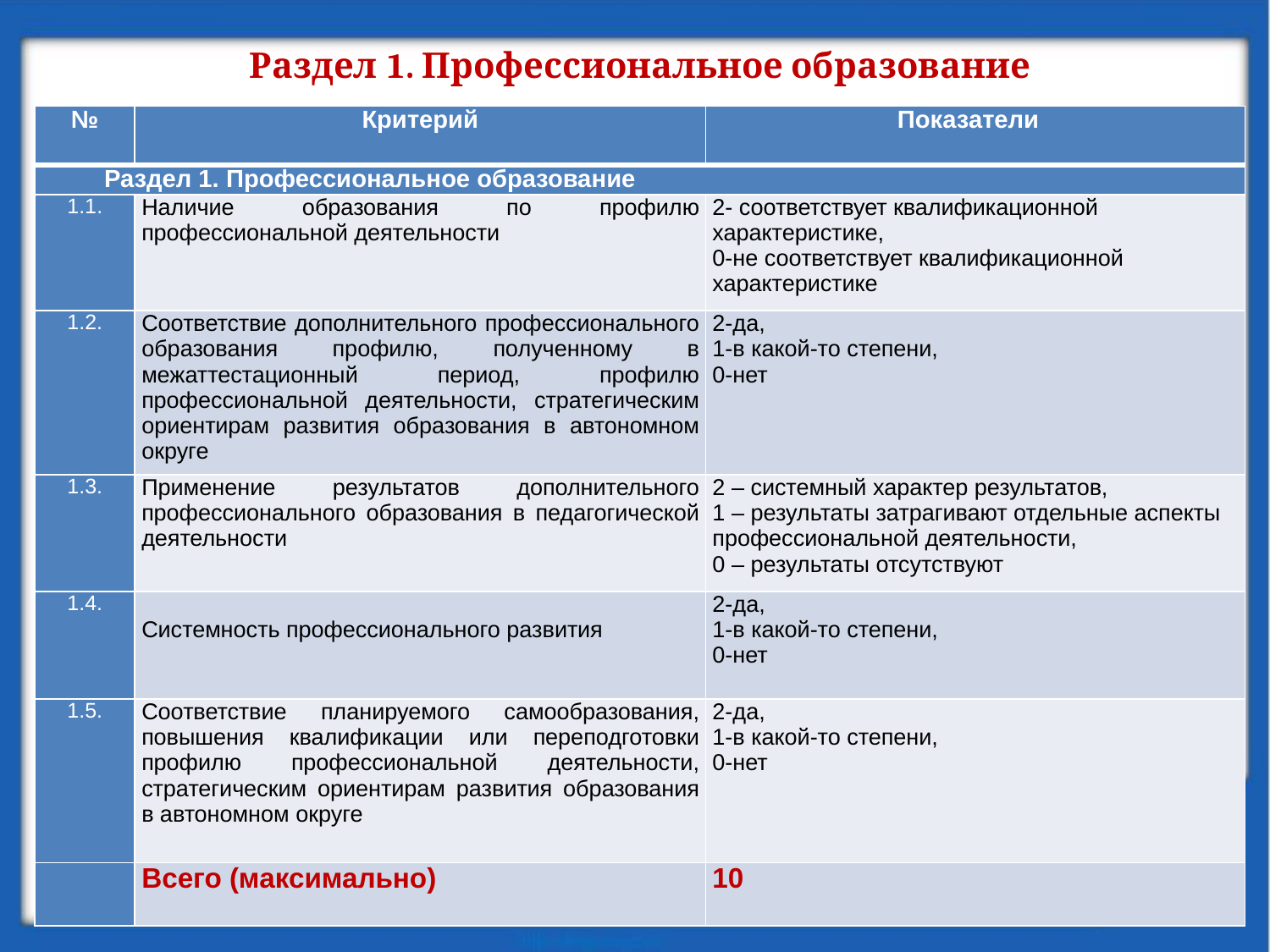

# Раздел 1. Профессиональное образование
| № | Критерий | Показатели |
| --- | --- | --- |
| Раздел 1. Профессиональное образование |  |  |
| 1.1. | Наличие образования по профилю профессиональной деятельности | 2- соответствует квалификационной характеристике, 0-не соответствует квалификационной характеристике |
| 1.2. | Соответствие дополнительного профессионального образования профилю, полученному в межаттестационный период, профилю профессиональной деятельности, стратегическим ориентирам развития образования в автономном округе | 2-да, 1-в какой-то степени, 0-нет |
| 1.3. | Применение результатов дополнительного профессионального образования в педагогической деятельности | 2 – системный характер результатов, 1 – результаты затрагивают отдельные аспекты профессиональной деятельности, 0 – результаты отсутствуют |
| 1.4. | Системность профессионального развития | 2-да, 1-в какой-то степени, 0-нет |
| 1.5. | Соответствие планируемого самообразования, повышения квалификации или переподготовки профилю профессиональной деятельности, стратегическим ориентирам развития образования в автономном округе | 2-да, 1-в какой-то степени, 0-нет |
|  | Всего (максимально) | 10 |